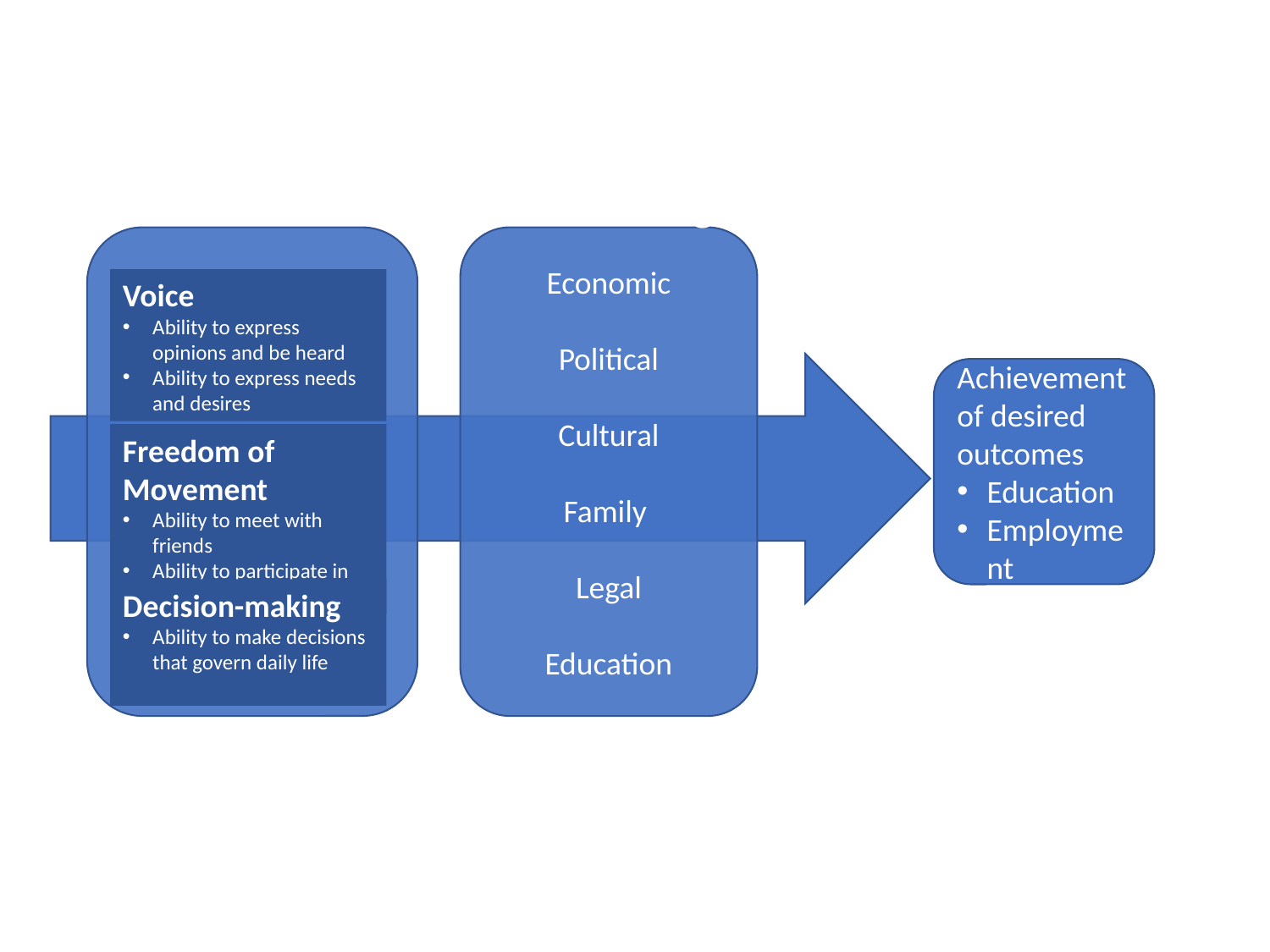

GEAS conceptual model for empowerment among adolescents age 10-14
Agency

Opportunity Structures

Economic

Political

Cultural

Family

Legal

Education

Social capital

Voice
Ability to express opinions and be heard
Ability to express needs and desires

Self-actualization
Achievement of desired outcomes
Education
Employment
Healthy behaviors
Freedom of Movement
Ability to meet with friends
Ability to participate in recreational activities
Decision-making
Ability to make decisions that govern daily life